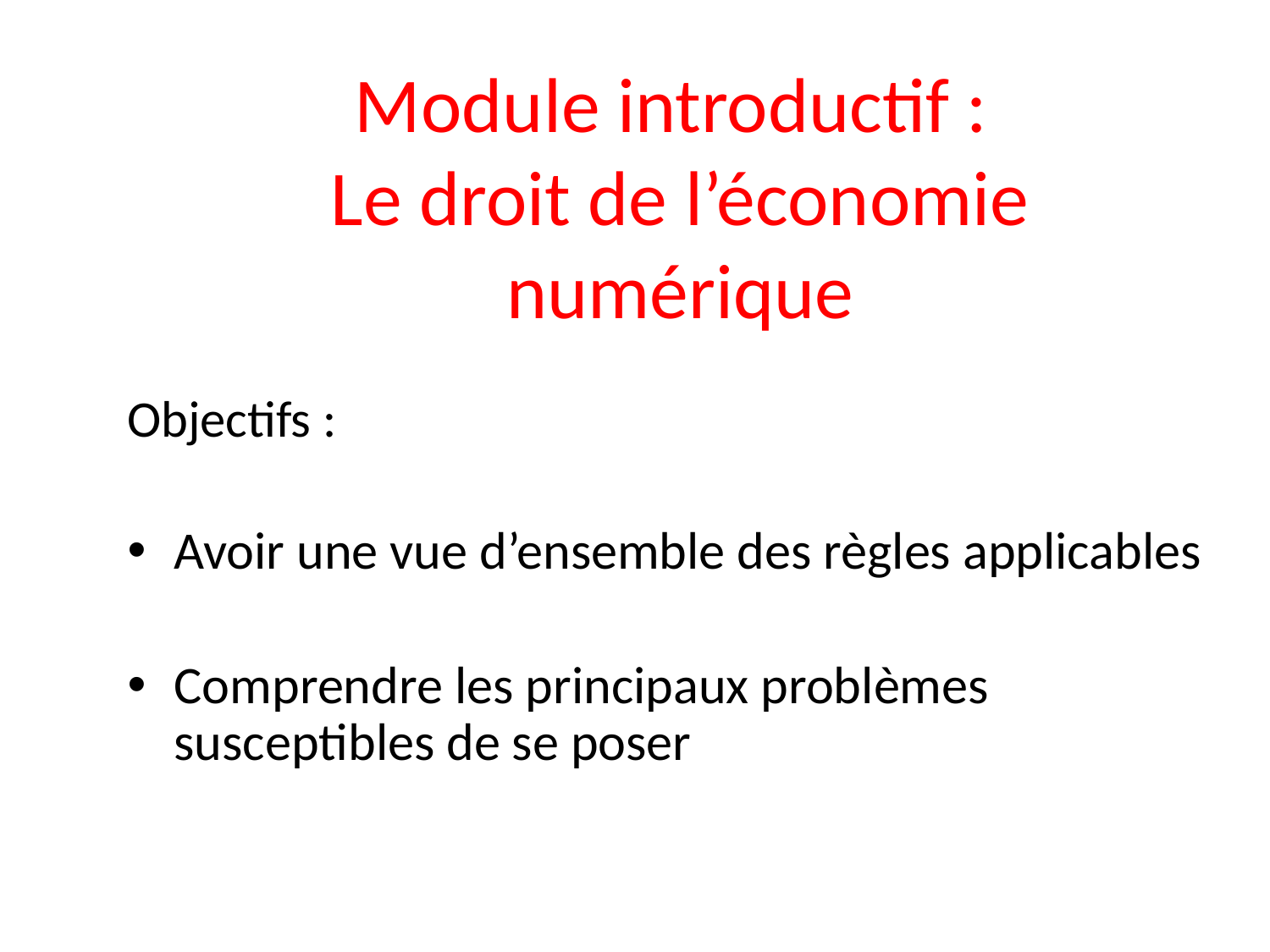

# Module introductif : Le droit de l’économie numérique
Objectifs :

Avoir une vue d’ensemble des règles applicables

Comprendre les principaux problèmes susceptibles de se poser